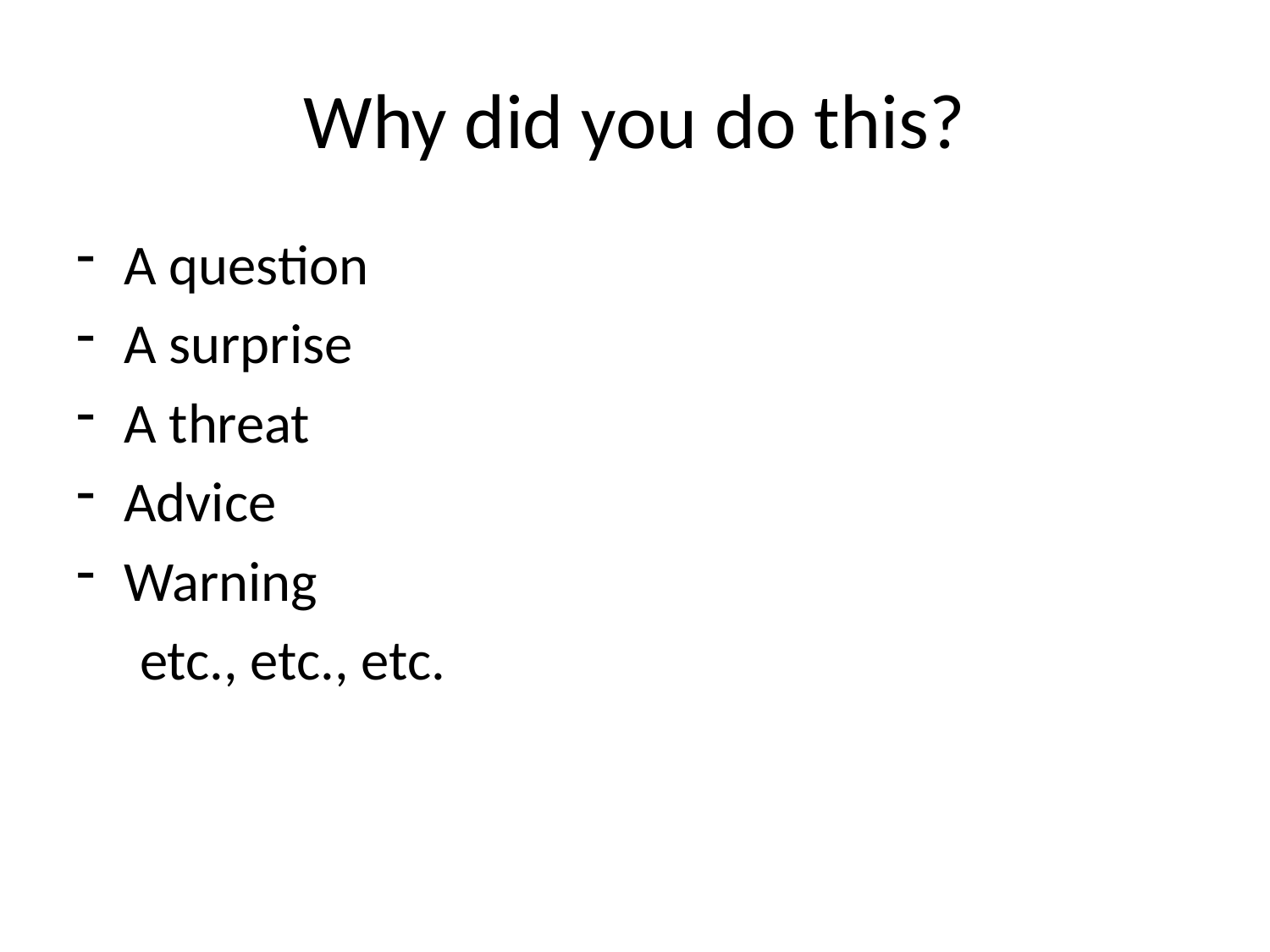

# Why did you do this?
A question
A surprise
A threat
Advice
Warning
     etc., etc., etc.